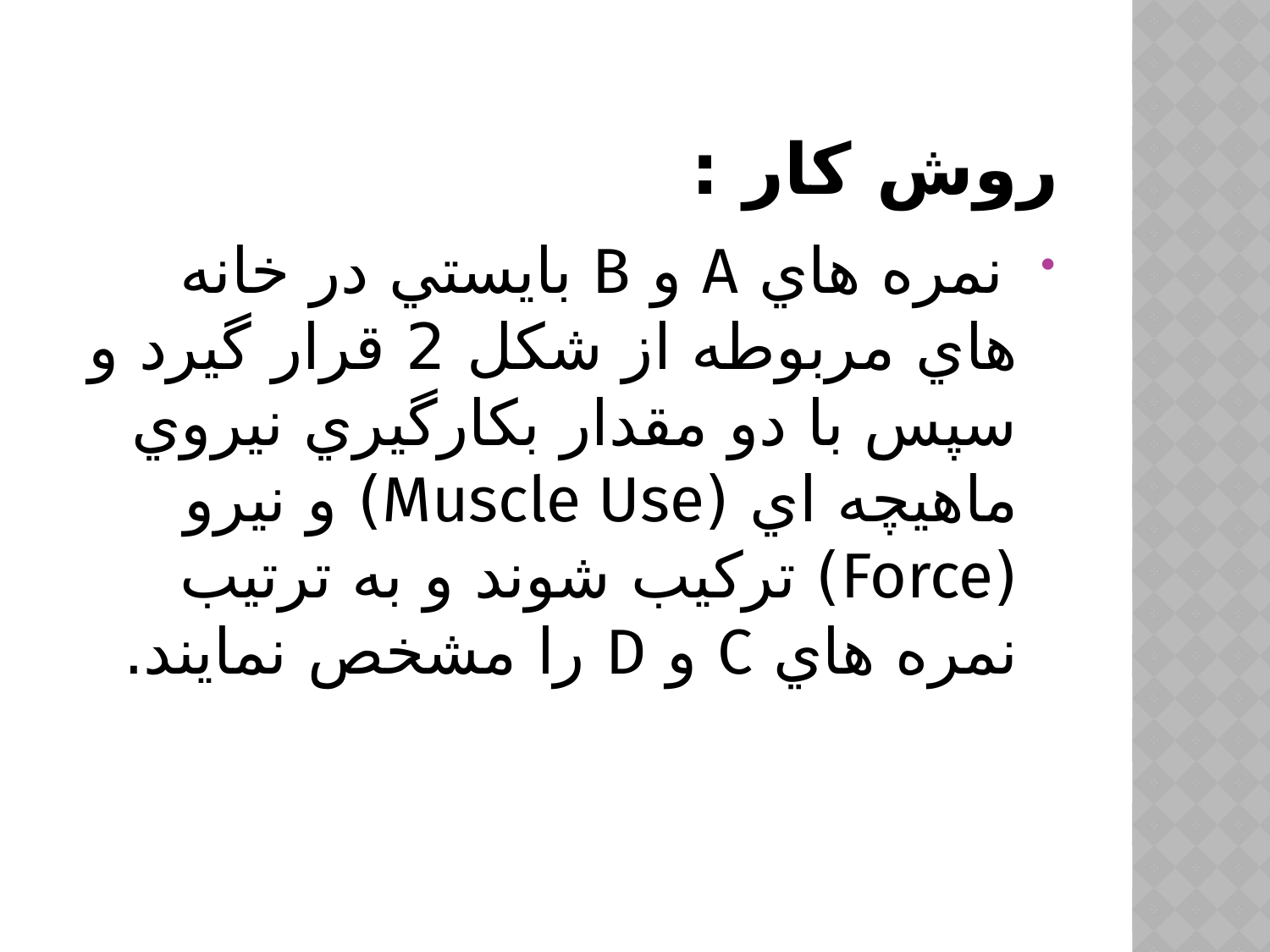

# روش كار :
 نمره هاي A و B بايستي در خانه هاي مربوطه از شكل 2 قرار گيرد و سپس با دو مقدار بكارگيري نيروي ماهيچه اي (Muscle Use) و نيرو (Force) تركيب شوند و به ترتيب نمره هاي C و D را مشخص نمايند.